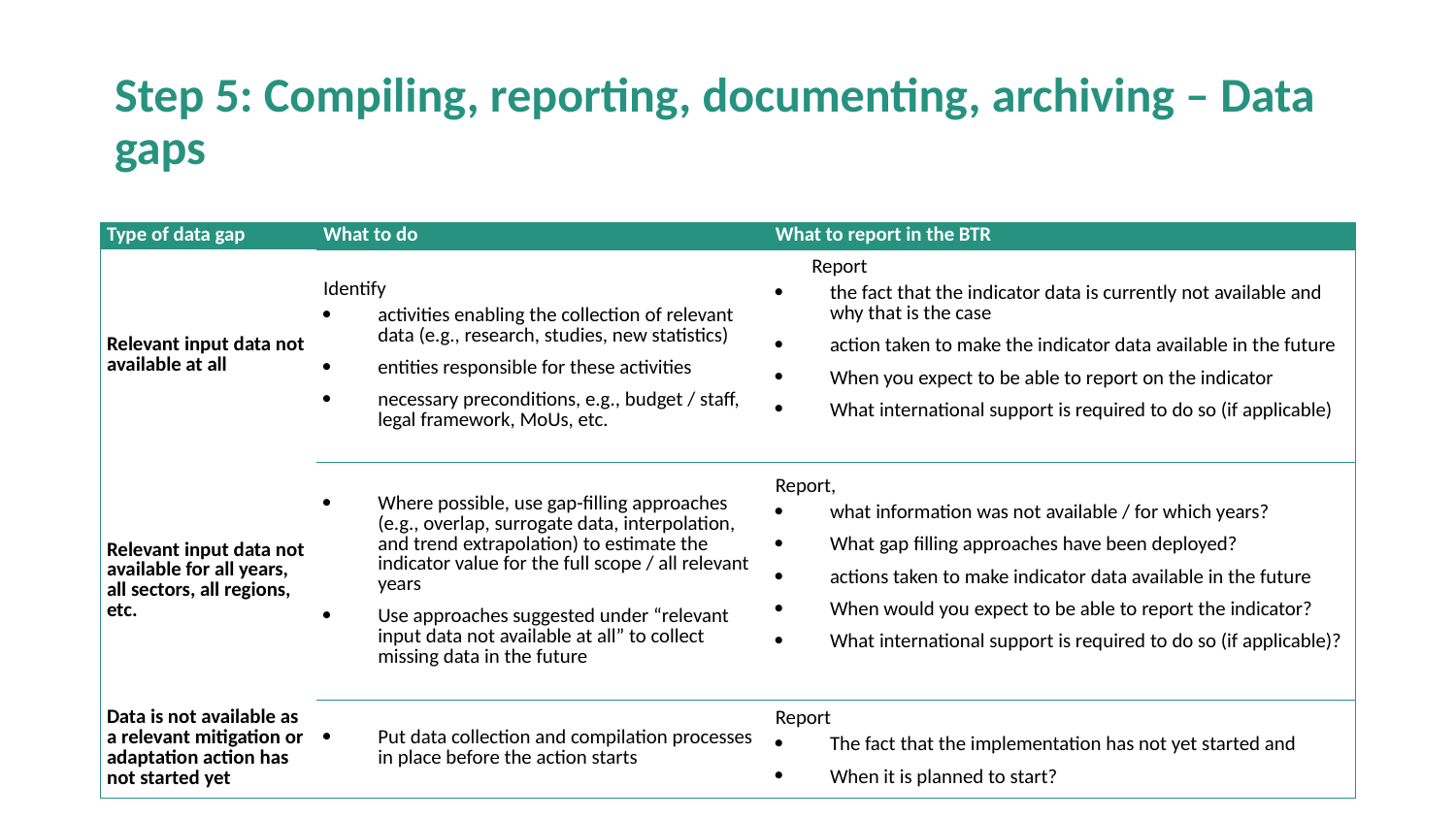

# Step 5: Compiling, reporting, documenting, archiving – Data gaps

| Type of data gap | What to do | What to report in the BTR |
| --- | --- | --- |
| Relevant input data not available at all | Identify activities enabling the collection of relevant data (e.g., research, studies, new statistics) entities responsible for these activities necessary preconditions, e.g., budget / staff, legal framework, MoUs, etc. | Report the fact that the indicator data is currently not available and why that is the case action taken to make the indicator data available in the future When you expect to be able to report on the indicator What international support is required to do so (if applicable) |
| Relevant input data not available for all years, all sectors, all regions, etc. | Where possible, use gap-filling approaches (e.g., overlap, surrogate data, interpolation, and trend extrapolation) to estimate the indicator value for the full scope / all relevant years Use approaches suggested under “relevant input data not available at all” to collect missing data in the future | Report, what information was not available / for which years? What gap filling approaches have been deployed? actions taken to make indicator data available in the future When would you expect to be able to report the indicator? What international support is required to do so (if applicable)? |
| Data is not available as a relevant mitigation or adaptation action has not started yet | Put data collection and compilation processes in place before the action starts | Report The fact that the implementation has not yet started and When it is planned to start? |